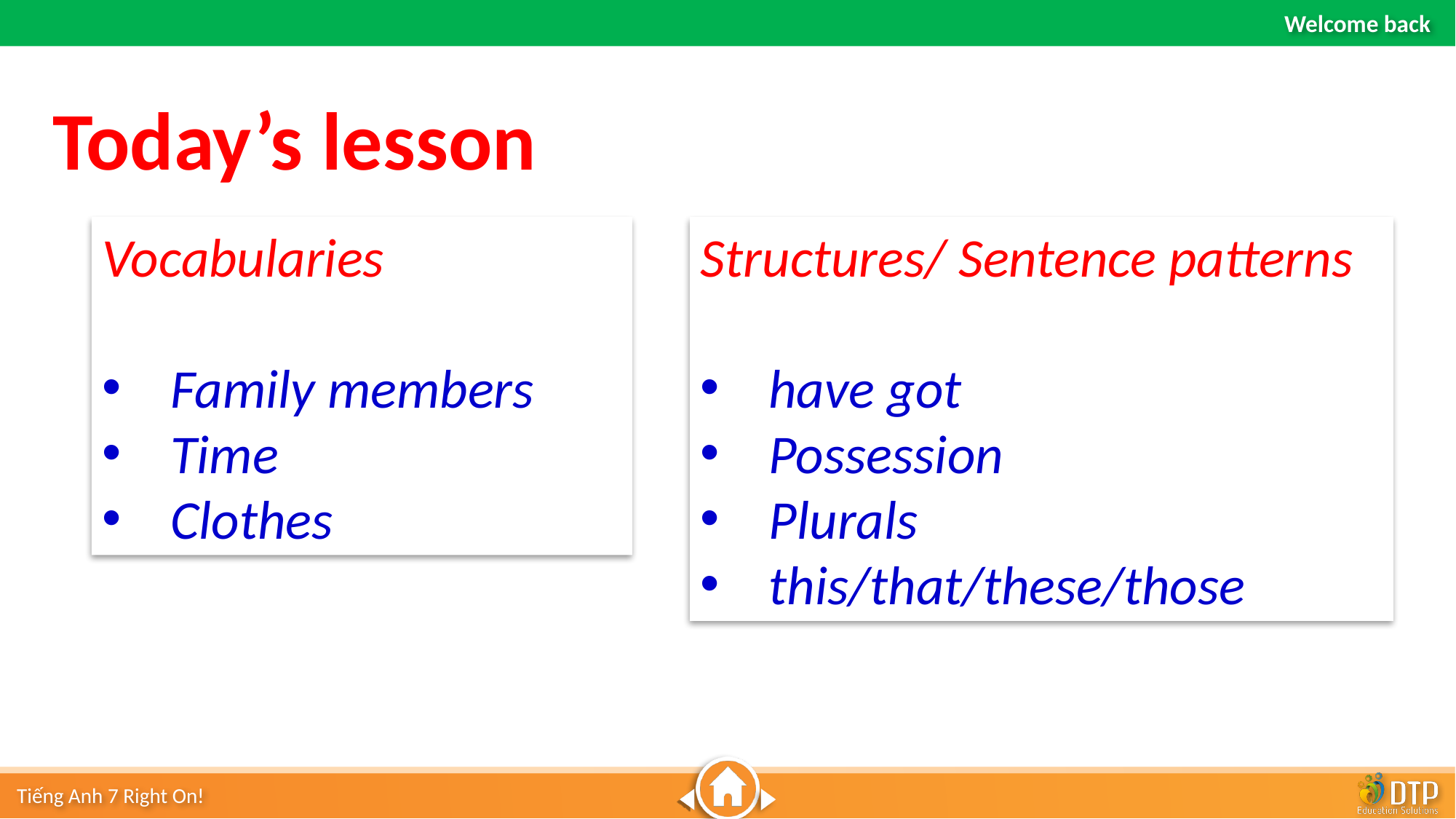

Today’s lesson
Vocabularies

Family members
Time
Clothes
Structures/ Sentence patterns

have got
Possession
Plurals
this/that/these/those